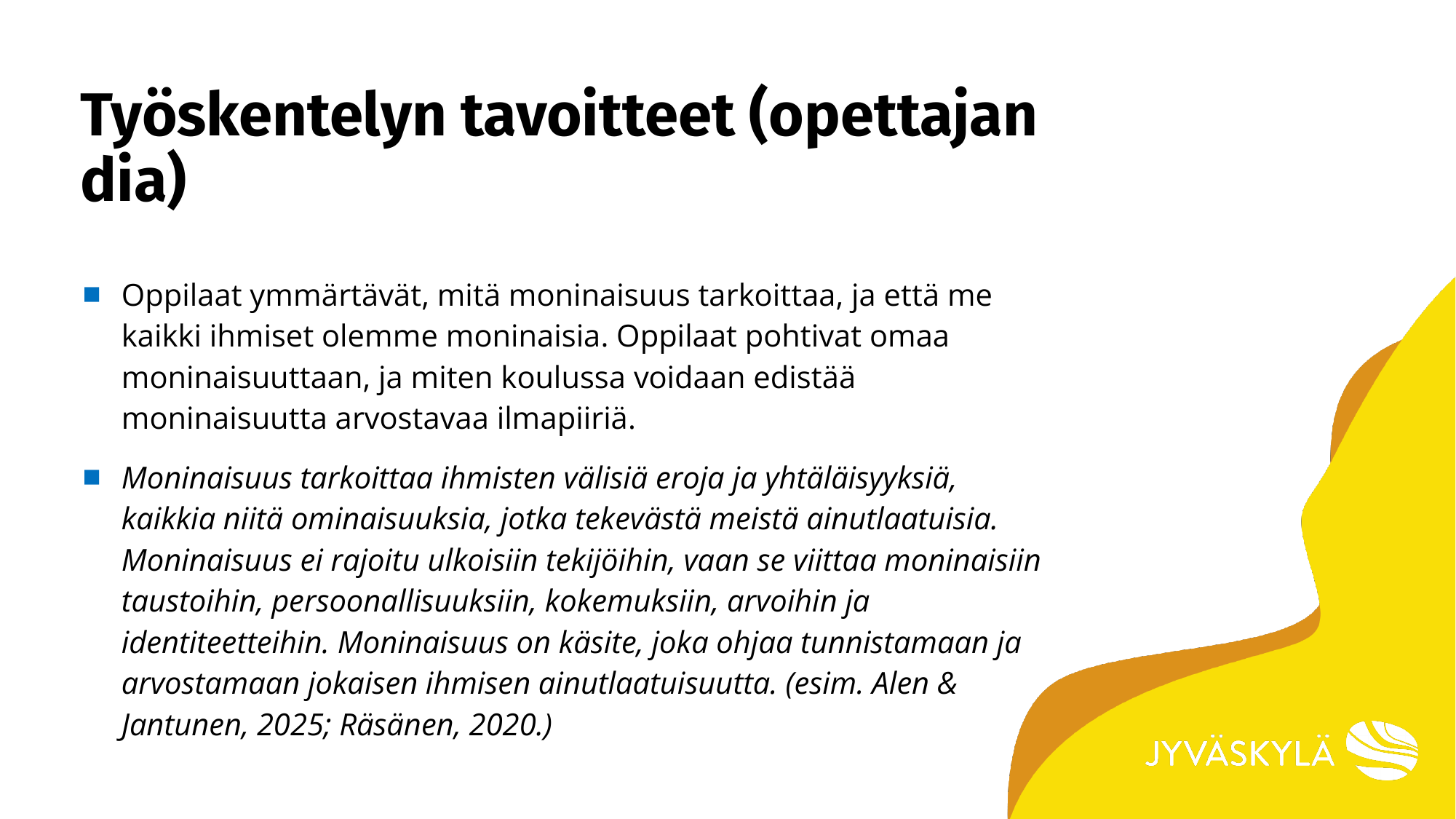

# Työskentelyn tavoitteet (opettajan dia)
Oppilaat ymmärtävät, mitä moninaisuus tarkoittaa, ja että me kaikki ihmiset olemme moninaisia. Oppilaat pohtivat omaa moninaisuuttaan, ja miten koulussa voidaan edistää moninaisuutta arvostavaa ilmapiiriä.
Moninaisuus tarkoittaa ihmisten välisiä eroja ja yhtäläisyyksiä, kaikkia niitä ominaisuuksia, jotka tekevästä meistä ainutlaatuisia. Moninaisuus ei rajoitu ulkoisiin tekijöihin, vaan se viittaa moninaisiin taustoihin, persoonallisuuksiin, kokemuksiin, arvoihin ja identiteetteihin. Moninaisuus on käsite, joka ohjaa tunnistamaan ja arvostamaan jokaisen ihmisen ainutlaatuisuutta. (esim. Alen & Jantunen, 2025; Räsänen, 2020.)